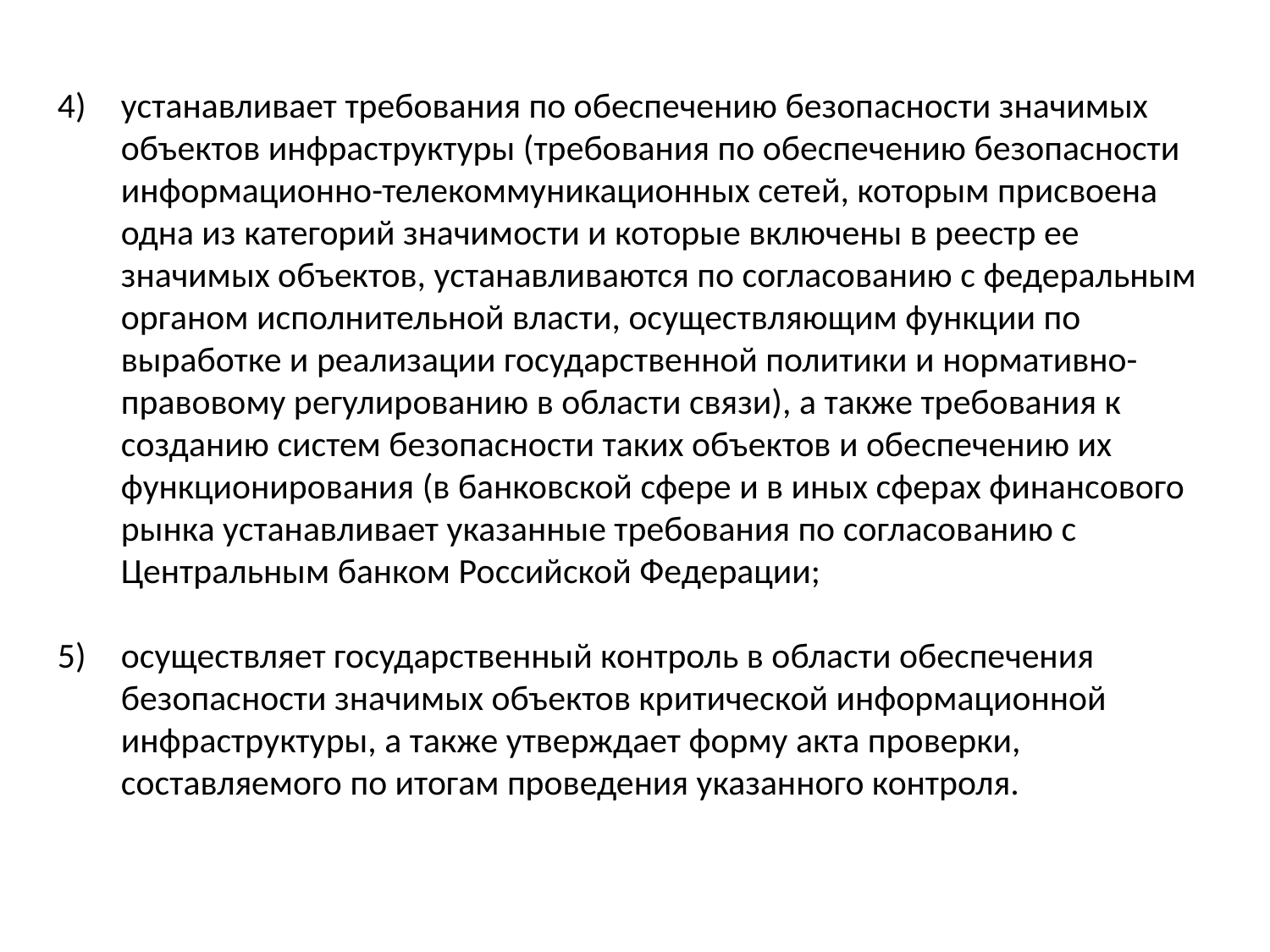

4) 	устанавливает требования по обеспечению безопасности значимых объектов инфраструктуры (требования по обеспечению безопасности информационно-телекоммуникационных сетей, которым присвоена одна из категорий значимости и которые включены в реестр ее значимых объектов, устанавливаются по согласованию с федеральным органом исполнительной власти, осуществляющим функции по выработке и реализации государственной политики и нормативно-правовому регулированию в области связи), а также требования к созданию систем безопасности таких объектов и обеспечению их функционирования (в банковской сфере и в иных сферах финансового рынка устанавливает указанные требования по согласованию с Центральным банком Российской Федерации;

5) 	осуществляет государственный контроль в области обеспечения безопасности значимых объектов критической информационной инфраструктуры, а также утверждает форму акта проверки, составляемого по итогам проведения указанного контроля.